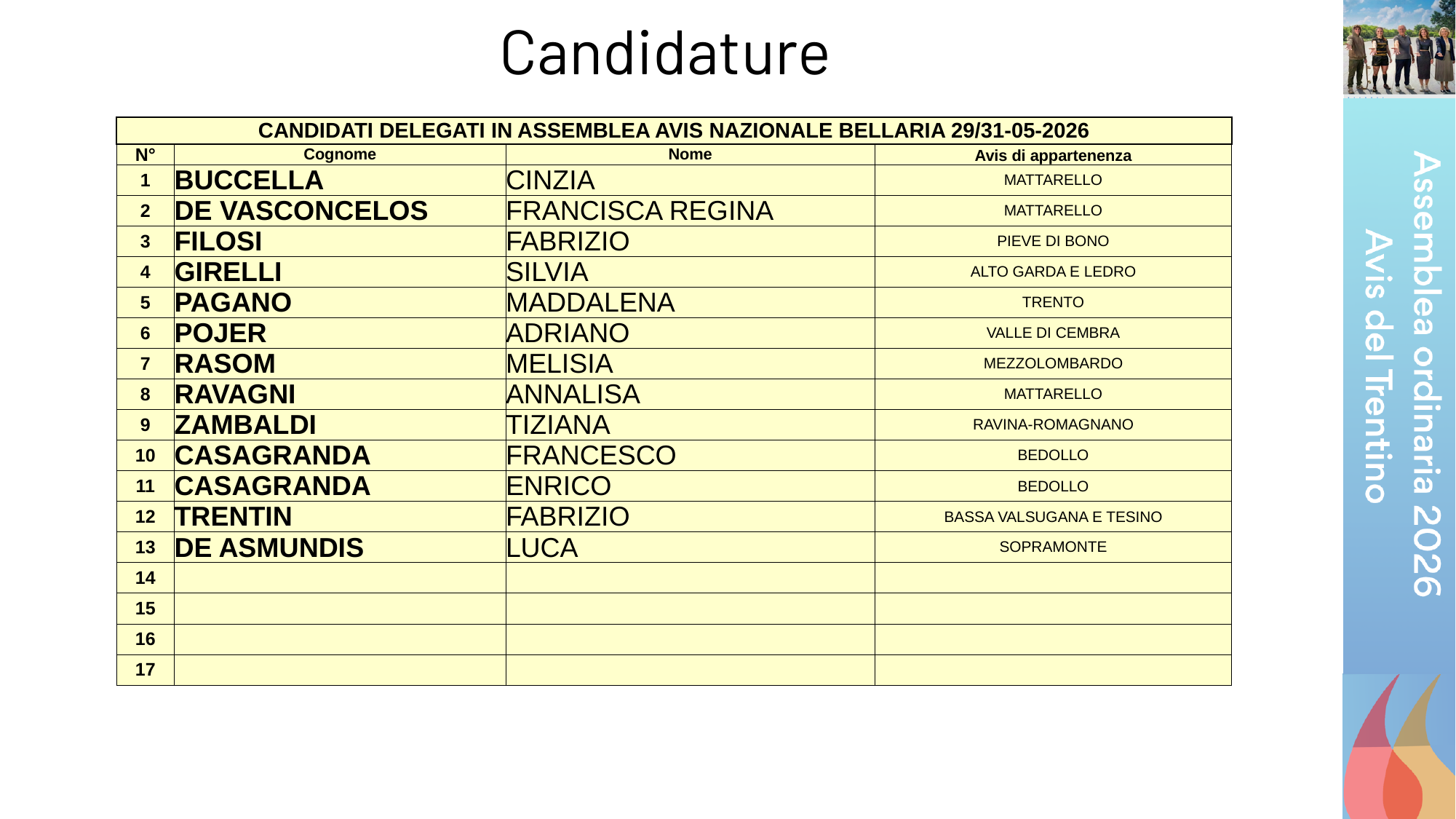

# Candidature
| CANDIDATI DELEGATI IN ASSEMBLEA AVIS NAZIONALE BELLARIA 29/31-05-2026 |  |  |  |
| --- | --- | --- | --- |
| N° | Cognome | Nome | Avis di appartenenza |
| 1 | BUCCELLA | CINZIA | MATTARELLO |
| 2 | DE VASCONCELOS | FRANCISCA REGINA | MATTARELLO |
| 3 | FILOSI | FABRIZIO | PIEVE DI BONO |
| 4 | GIRELLI | SILVIA | ALTO GARDA E LEDRO |
| 5 | PAGANO | MADDALENA | TRENTO |
| 6 | POJER | ADRIANO | VALLE DI CEMBRA |
| 7 | RASOM | MELISIA | MEZZOLOMBARDO |
| 8 | RAVAGNI | ANNALISA | MATTARELLO |
| 9 | ZAMBALDI | TIZIANA | RAVINA-ROMAGNANO |
| 10 | CASAGRANDA | FRANCESCO | BEDOLLO |
| 11 | CASAGRANDA | ENRICO | BEDOLLO |
| 12 | TRENTIN | FABRIZIO | BASSA VALSUGANA E TESINO |
| 13 | DE ASMUNDIS | LUCA | SOPRAMONTE |
| 14 |  |  |  |
| 15 |  |  |  |
| 16 |  |  |  |
| 17 |  |  |  |